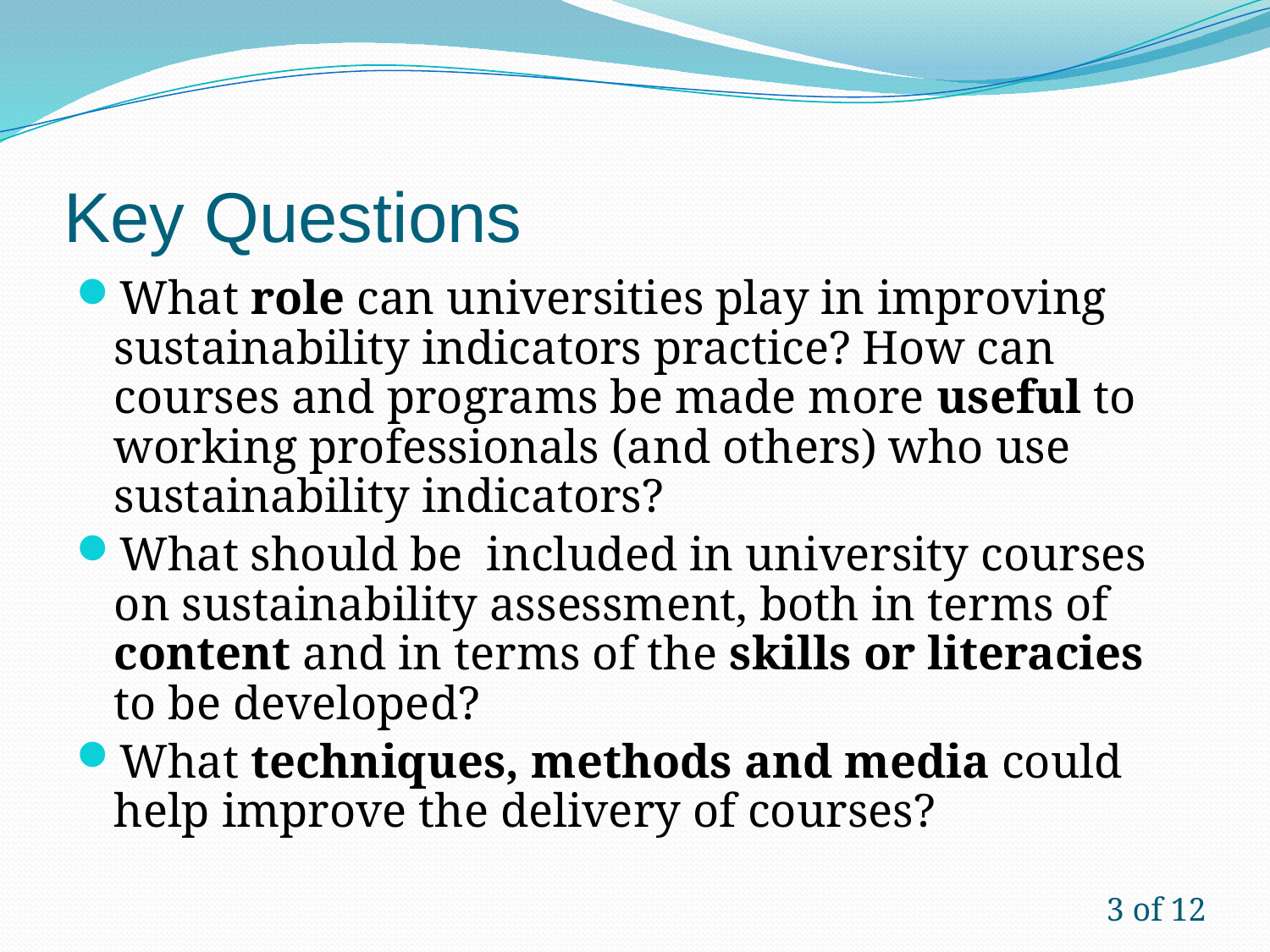

# Key Questions
What role can universities play in improving sustainability indicators practice? How can courses and programs be made more useful to working professionals (and others) who use sustainability indicators?
What should be  included in university courses on sustainability assessment, both in terms of content and in terms of the skills or literacies to be developed?
What techniques, methods and media could help improve the delivery of courses?
3 of 12